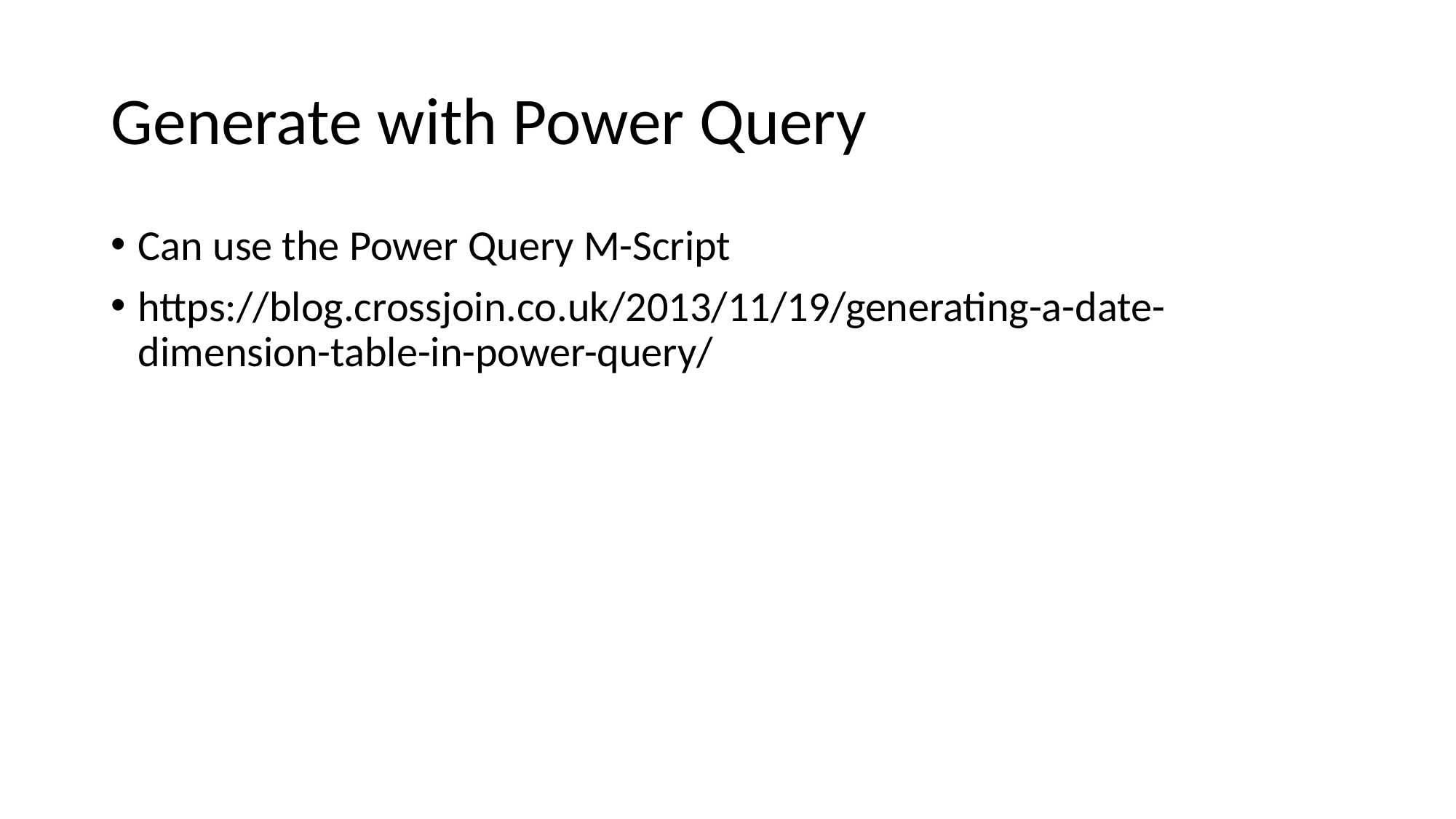

# Generate with Power Query
Can use the Power Query M-Script
https://blog.crossjoin.co.uk/2013/11/19/generating-a-date-dimension-table-in-power-query/